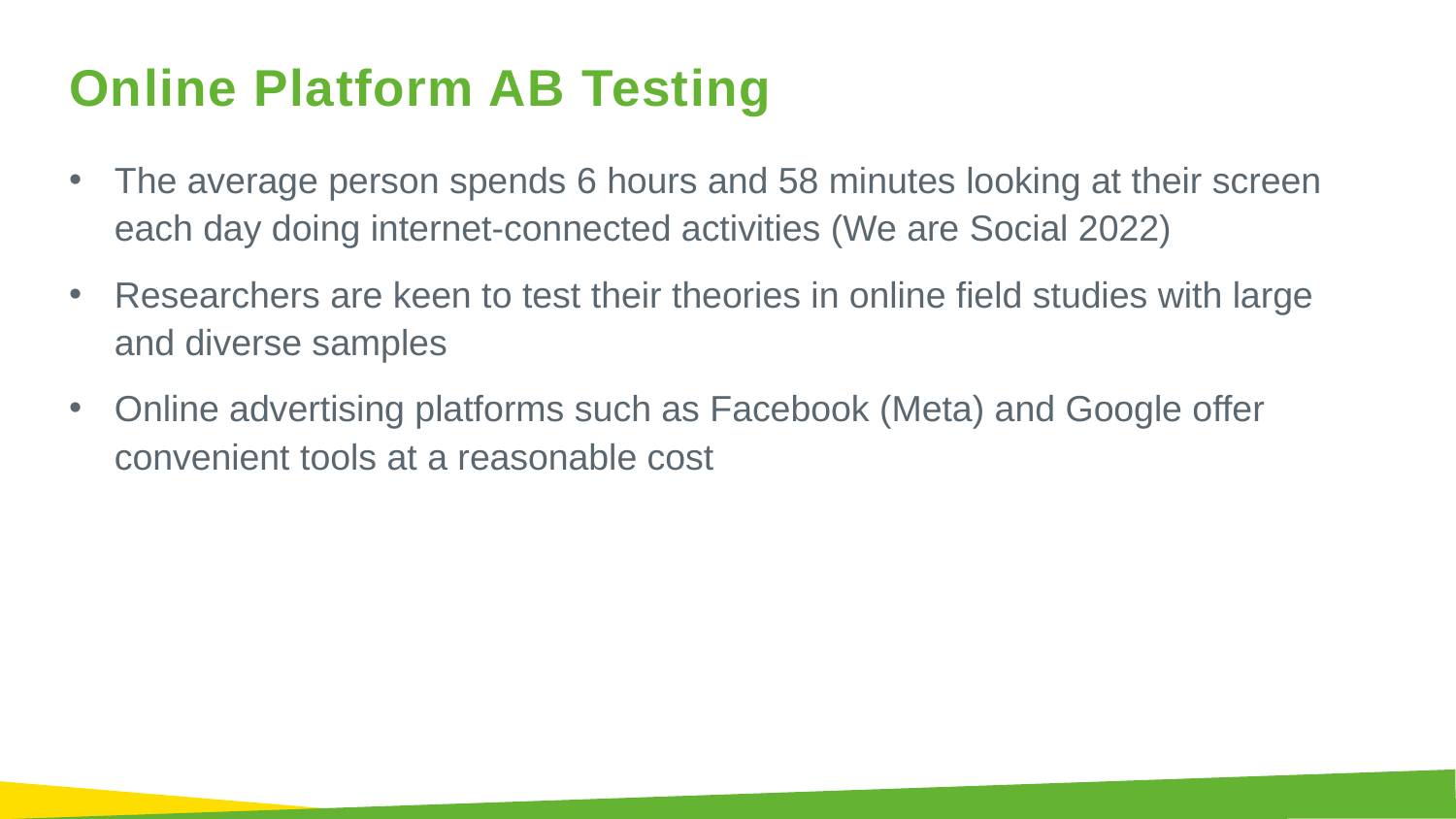

Online Platform AB Testing
The average person spends 6 hours and 58 minutes looking at their screen each day doing internet-connected activities (We are Social 2022)
Researchers are keen to test their theories in online field studies with large and diverse samples
Online advertising platforms such as Facebook (Meta) and Google offer convenient tools at a reasonable cost